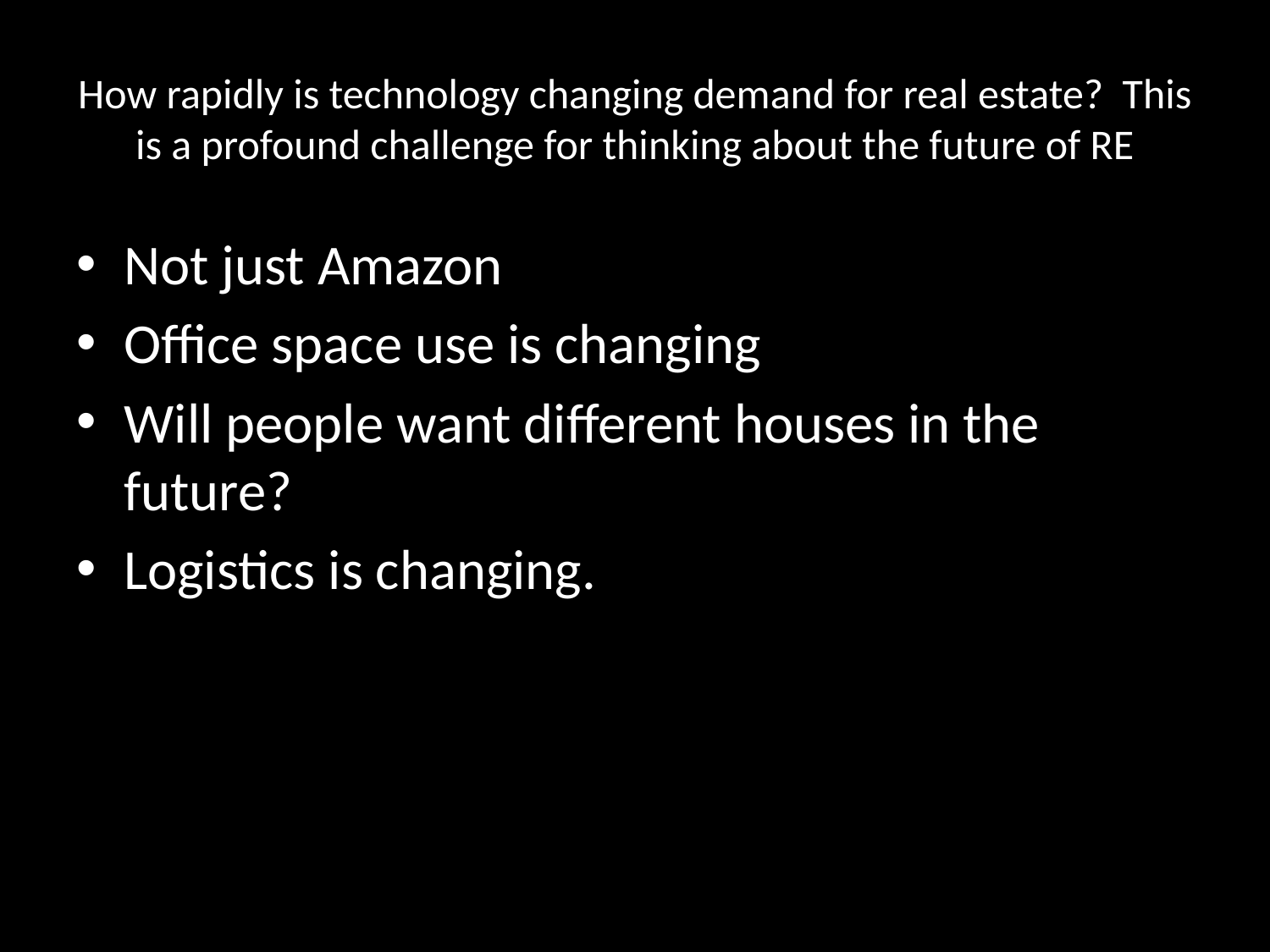

# How rapidly is technology changing demand for real estate?  This is a profound challenge for thinking about the future of RE
Not just Amazon
Office space use is changing
Will people want different houses in the future?
Logistics is changing.